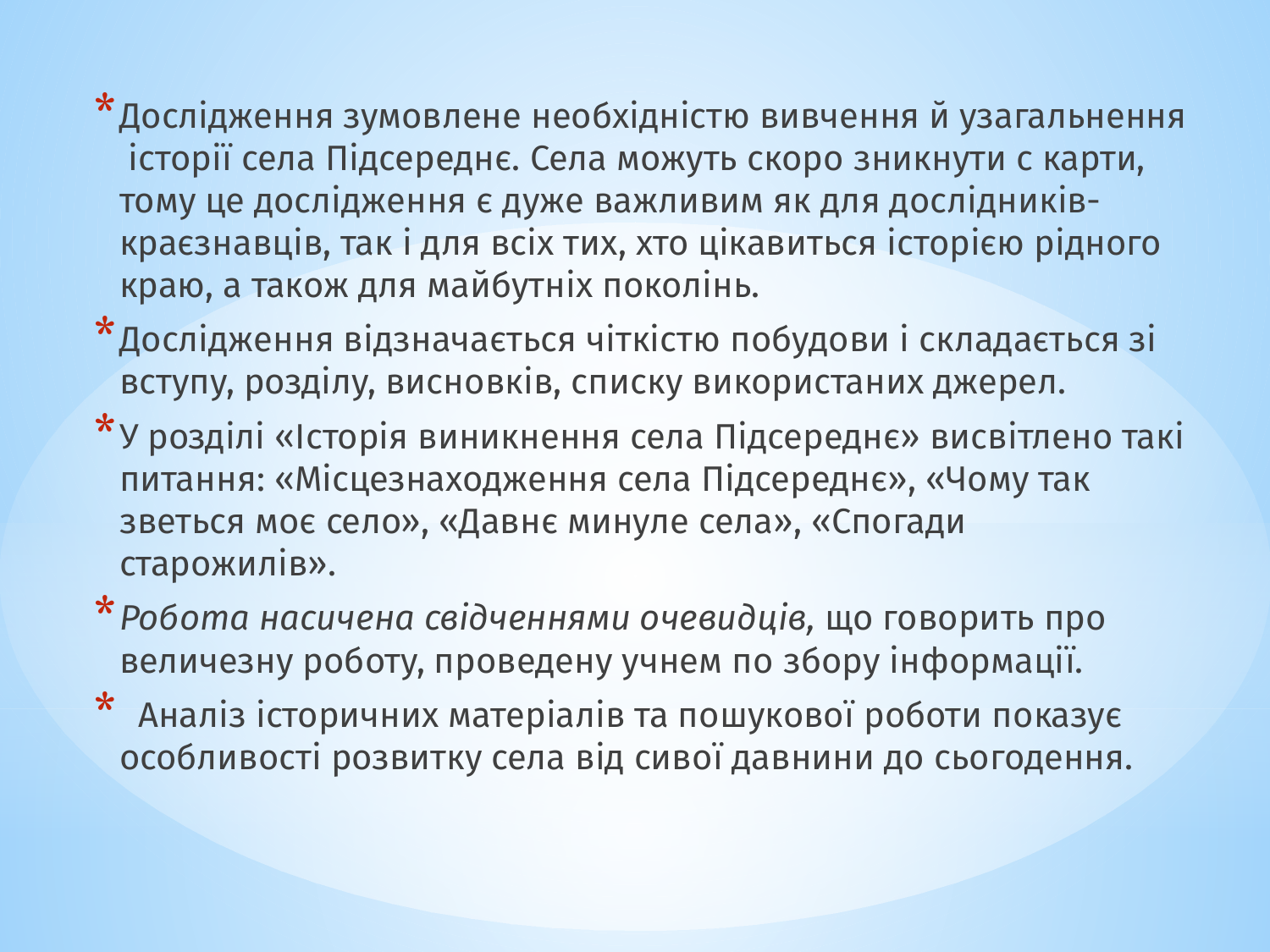

Дослідження зумовлене необхідністю вивчення й узагальнення  історії села Підсереднє. Села можуть скоро зникнути с карти, тому це дослідження є дуже важливим як для дослідників-краєзнавців, так і для всіх тих, хто цікавиться історією рідного краю, а також для майбутніх поколінь.
Дослідження відзначається чіткістю побудови і складається зі вступу, розділу, висновків, списку використаних джерел.
У розділі «Історія виникнення села Підсереднє» висвітлено такі питання: «Місцезнаходження села Підсереднє», «Чому так зветься моє село», «Давнє минуле села», «Спогади старожилів».
Робота насичена свідченнями очевидців, що говорить про величезну роботу, проведену учнем по збору інформації.
  Аналіз історичних матеріалів та пошукової роботи показує особливості розвитку села від сивої давнини до сьогодення.